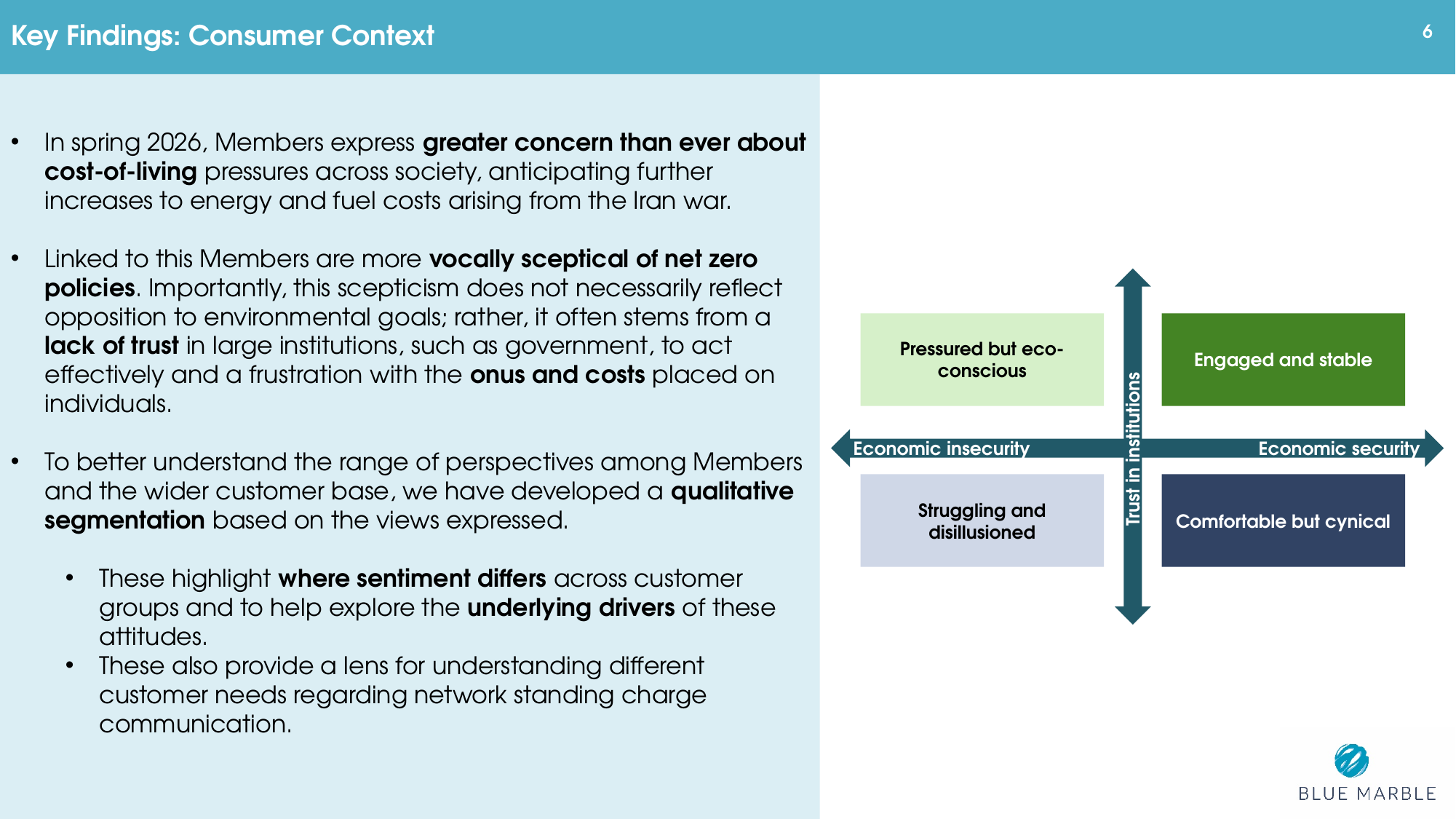

Key Findings: Consumer Context
6
In spring 2026, Members express greater concern than ever about cost-of-living pressures across society, anticipating further increases to energy and fuel costs arising from the Iran war.

Linked to this Members are more vocally sceptical of net zero policies. Importantly, this scepticism does not necessarily reflect opposition to environmental goals; rather, it often stems from a lack of trust in large institutions, such as government, to act effectively and a frustration with the onus and costs placed on individuals.

To better understand the range of perspectives among Members and the wider customer base, we have developed a qualitative segmentation based on the views expressed.

These highlight where sentiment differs across customer groups and to help explore the underlying drivers of these attitudes.
These also provide a lens for understanding different customer needs regarding network standing charge communication.

Pressured but eco-conscious
Engaged and stable
Economic insecurity                                             Economic security
Trust in institutions
Struggling and disillusioned
Comfortable but cynical